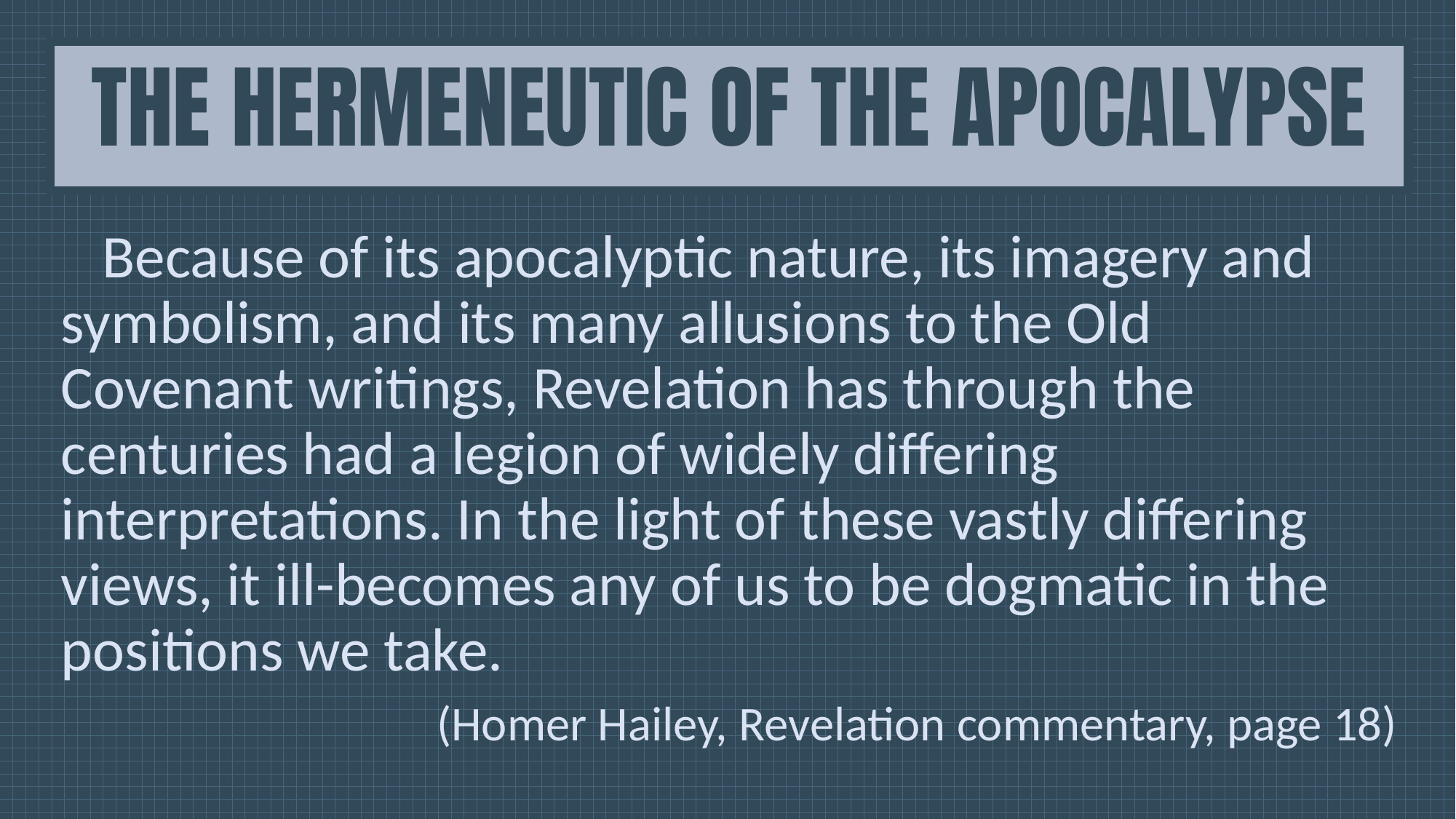

# The Hermeneutic of the Apocalypse
   Because of its apocalyptic nature, its imagery and symbolism, and its many allusions to the Old Covenant writings, Revelation has through the centuries had a legion of widely differing interpretations. In the light of these vastly differing views, it ill-becomes any of us to be dogmatic in the positions we take.
(Homer Hailey, Revelation commentary, page 18)